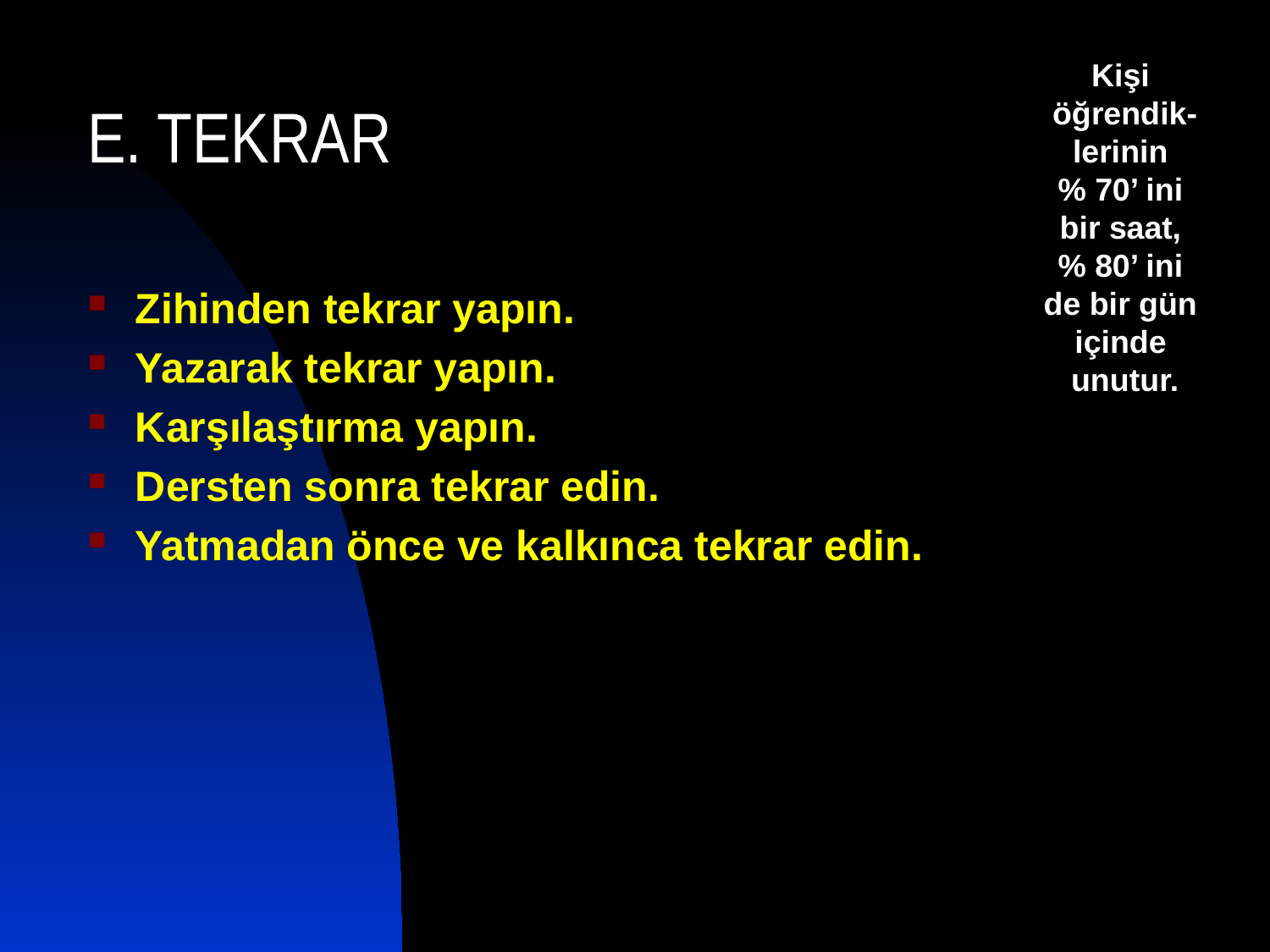

Kişi
öğrendik-
lerinin
% 70’ ini
bir saat,
% 80’ ini
de bir gün
içinde
unutur.
# E. TEKRAR
Zihinden tekrar yapın.
Yazarak tekrar yapın.
Karşılaştırma yapın.
Dersten sonra tekrar edin.
Yatmadan önce ve kalkınca tekrar edin.